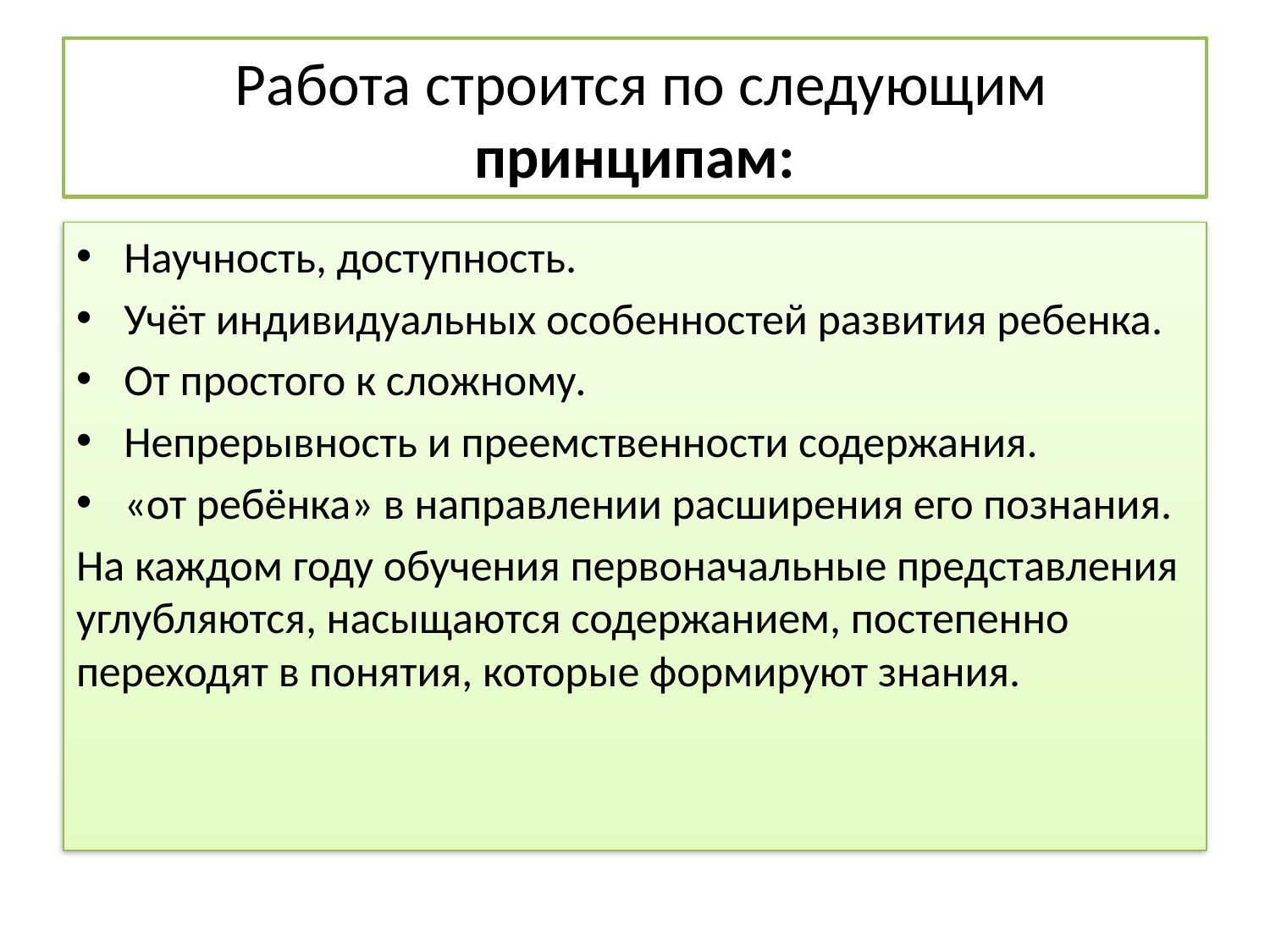

# Работа строится по следующим принципам:
Научность, доступность.
Учёт индивидуальных особенностей развития ребенка.
От простого к сложному.
Непрерывность и преемственности содержания.
«от ребёнка» в направлении расширения его познания.
На каждом году обучения первоначальные представления углубляются, насыщаются содержанием, постепенно переходят в понятия, которые формируют знания.